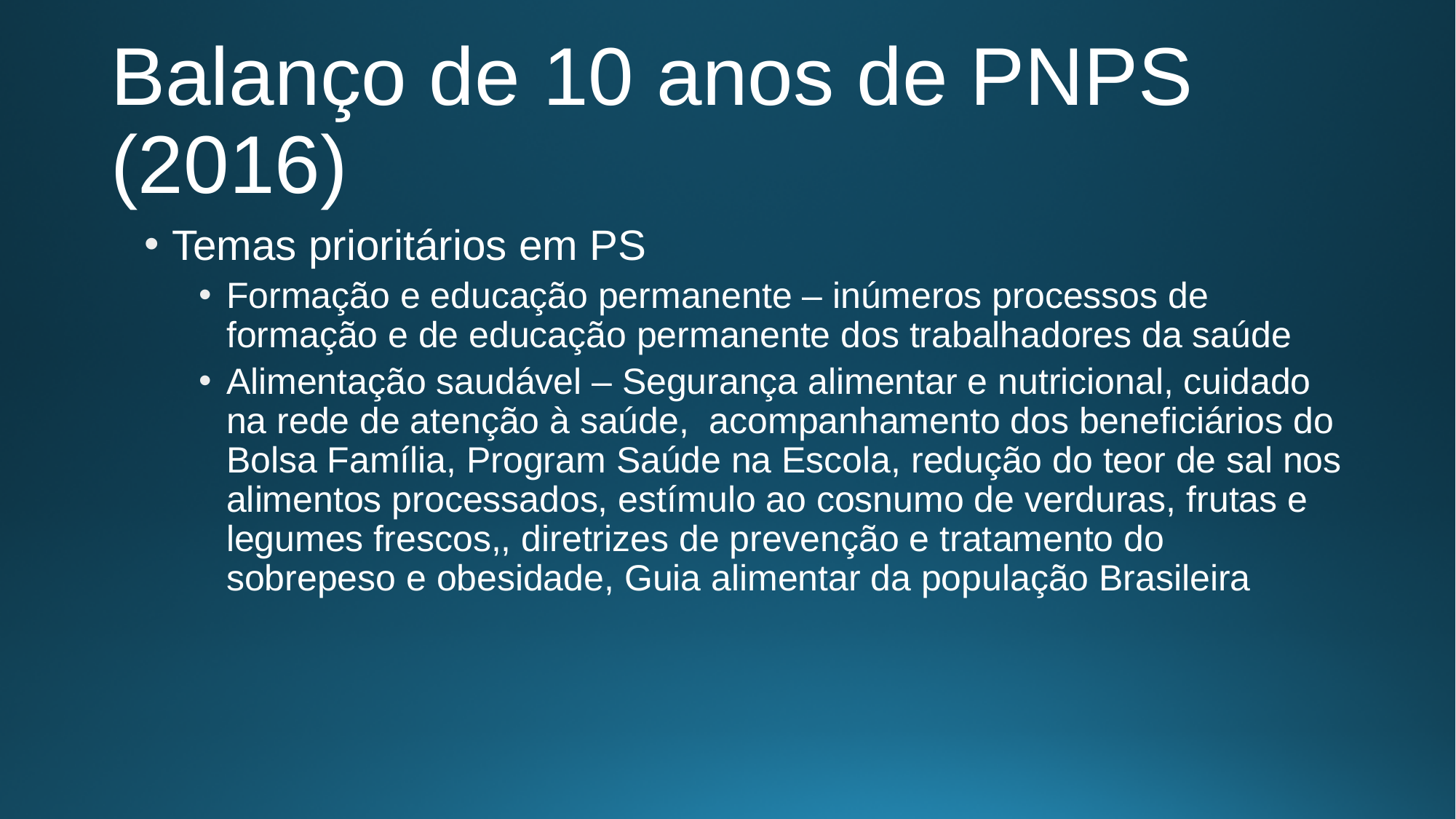

# Balanço de 10 anos de PNPS (2016)
Temas prioritários em PS
Formação e educação permanente – inúmeros processos de formação e de educação permanente dos trabalhadores da saúde
Alimentação saudável – Segurança alimentar e nutricional, cuidado na rede de atenção à saúde,  acompanhamento dos beneficiários do Bolsa Família, Program Saúde na Escola, redução do teor de sal nos alimentos processados, estímulo ao cosnumo de verduras, frutas e legumes frescos,, diretrizes de prevenção e tratamento do sobrepeso e obesidade, Guia alimentar da população Brasileira